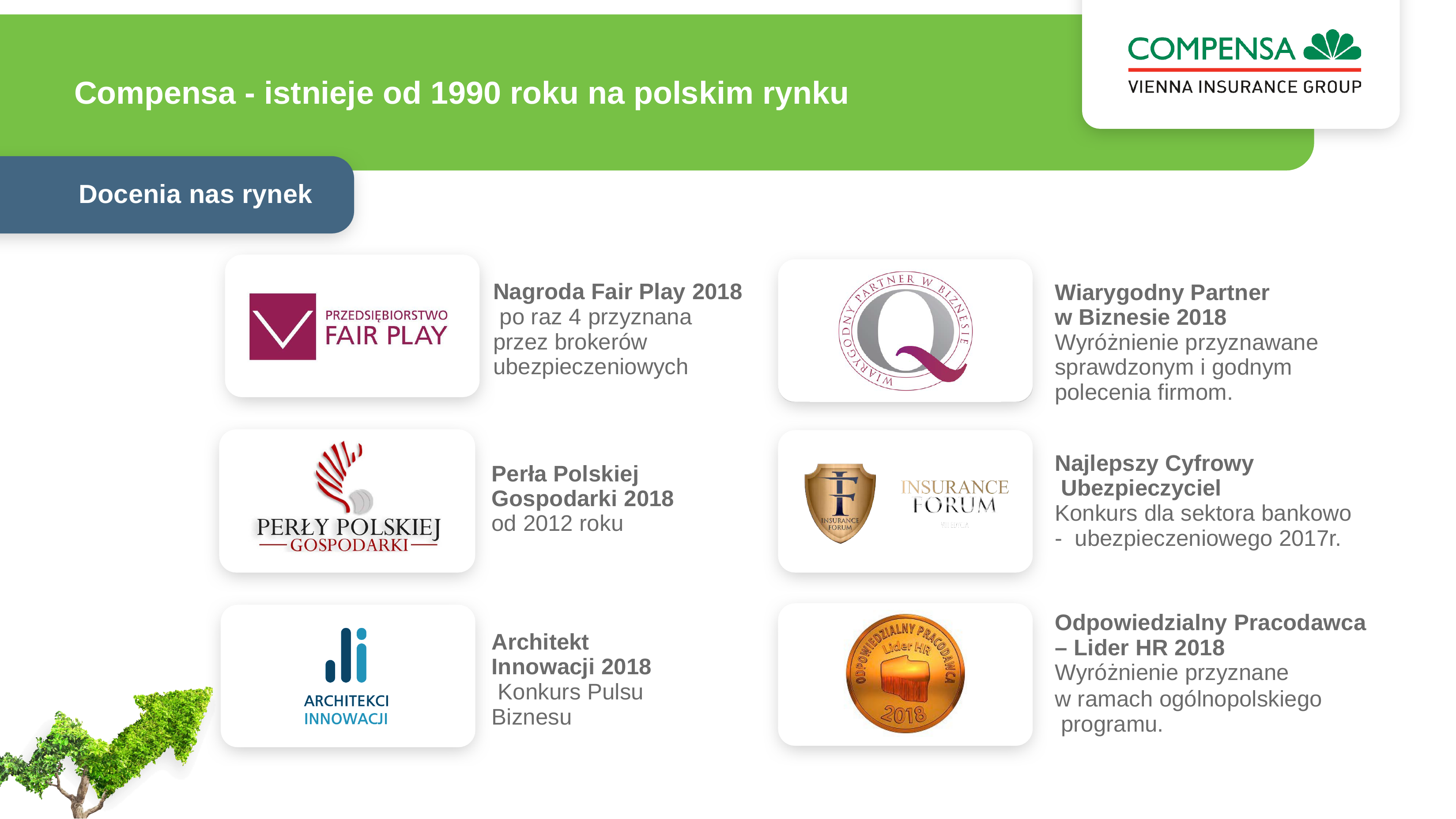

# Compensa - istnieje od 1990 roku na polskim rynku

Docenia nas rynek

Nagroda Fair Play 2018  po raz 4 przyznana  przez brokerów  ubezpieczeniowych
Wiarygodny Partner
w Biznesie 2018
Wyróżnienie przyznawane sprawdzonym i godnym polecenia firmom.

Najlepszy Cyfrowy  Ubezpieczyciel
Konkurs dla sektora bankowo
-  ubezpieczeniowego 2017r.
Perła Polskiej  Gospodarki 2018
od 2012 roku

Odpowiedzialny Pracodawca
– Lider HR 2018
Wyróżnienie przyznane
w ramach ogólnopolskiego  programu.

Architekt  Innowacji 2018  Konkurs Pulsu  Biznesu